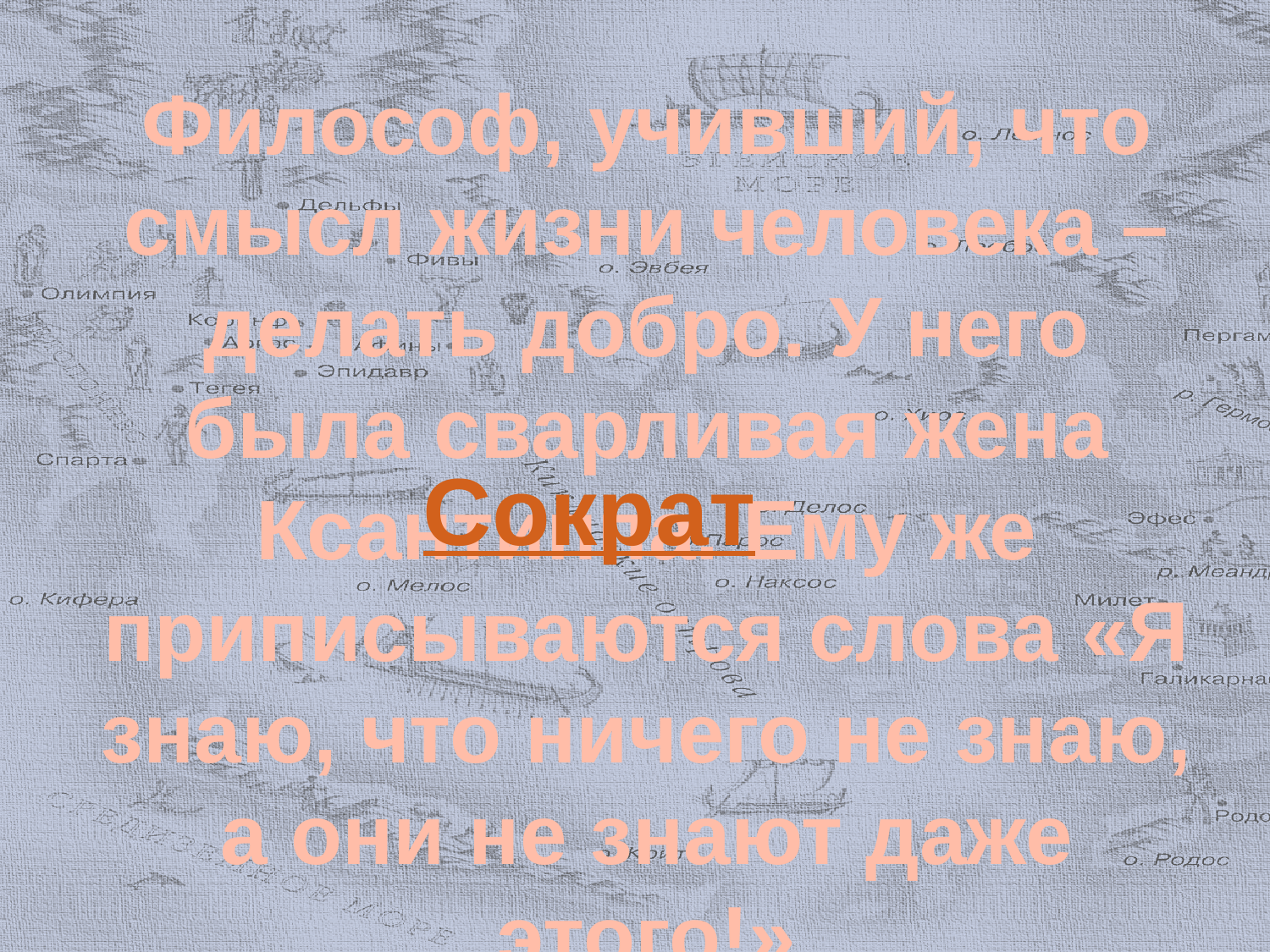

# Философ, учивший, что смысл жизни человека – делать добро. У него была сварливая жена Ксантиппа. Ему же приписываются слова «Я знаю, что ничего не знаю, а они не знают даже этого!»
Сократ